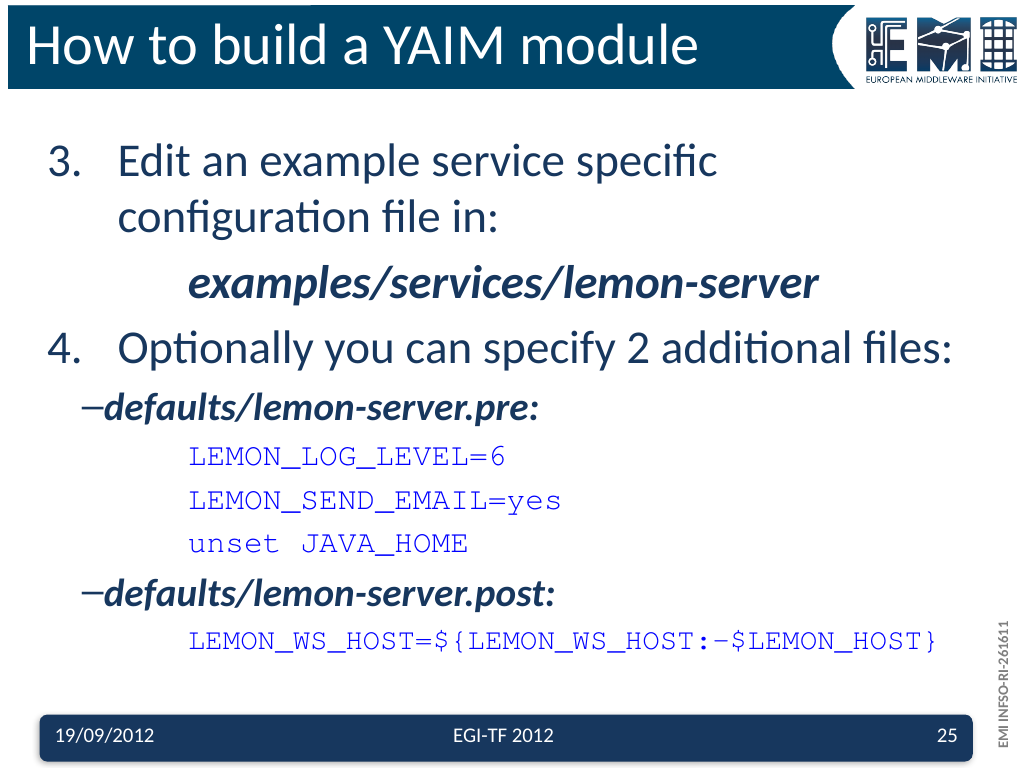

# How to build a YAIM module
Edit an example service specific configuration file in:
	examples/services/lemon-server
Optionally you can specify 2 additional files:
defaults/lemon-server.pre:
	LEMON_LOG_LEVEL=6
	LEMON_SEND_EMAIL=yes
	unset JAVA_HOME
defaults/lemon-server.post:
	LEMON_WS_HOST=${LEMON_WS_HOST:-$LEMON_HOST}

19/09/2012

EGI-TF 2012
25